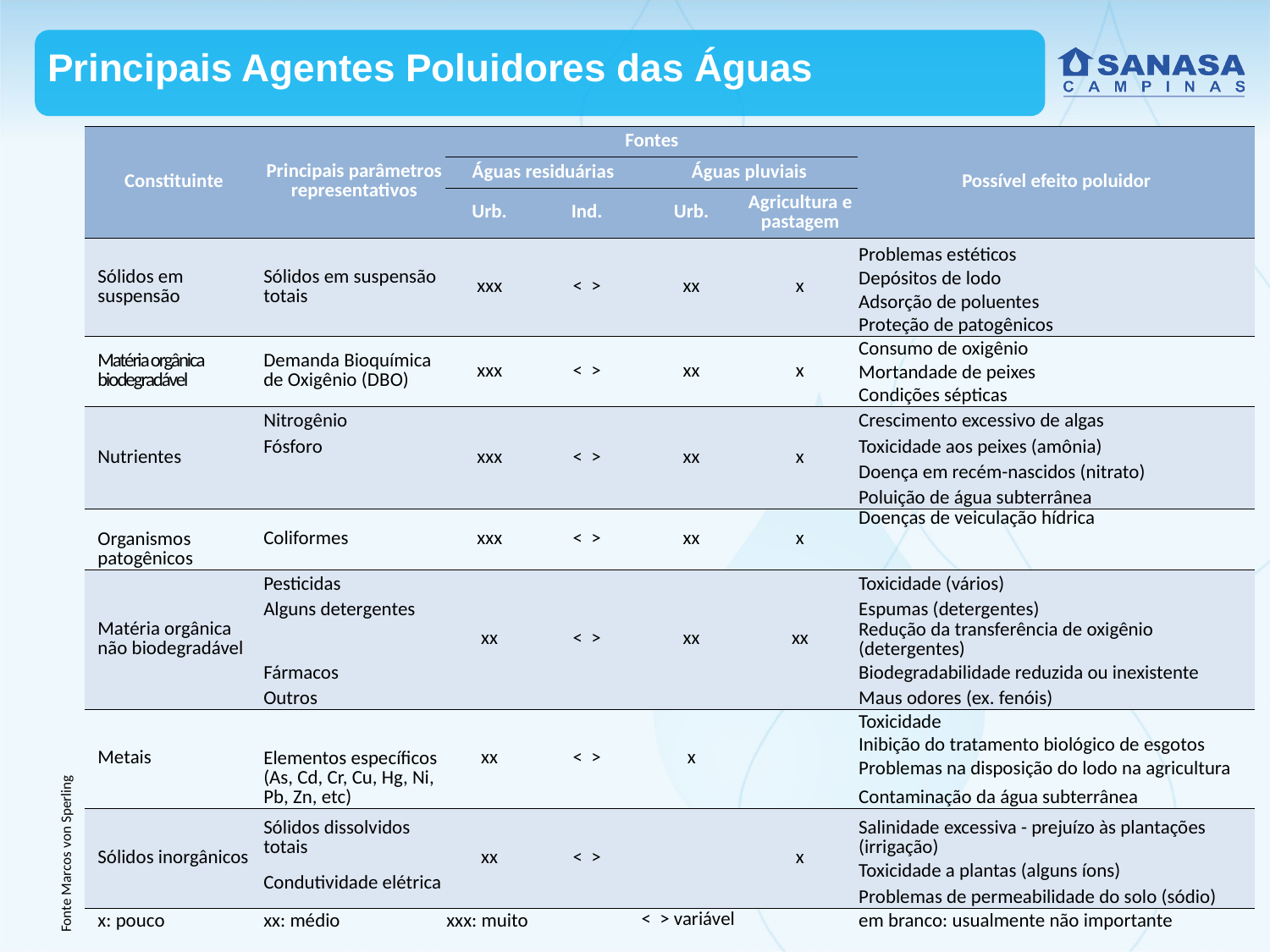

Principais Agentes Poluidores das Águas
| Constituinte | Principais parâmetros representativos | Fontes |  |  |  | Possível efeito poluidor |
| --- | --- | --- | --- | --- | --- | --- |
|  |  | Águas residuárias |  | Águas pluviais |  |  |
|  |  | Urb. | Ind. | Urb. | Agricultura e pastagem |  |
| Sólidos em suspensão | Sólidos em suspensão totais | xxx | < > | xx | x | Problemas estéticos |
|  |  |  |  |  |  | Depósitos de lodo |
|  |  |  |  |  |  | Adsorção de poluentes |
|  |  |  |  |  |  | Proteção de patogênicos |
| Matéria orgânica biodegradável | Demanda Bioquímica de Oxigênio (DBO) | xxx | < > | xx | x | Consumo de oxigênio |
|  |  |  |  |  |  | Mortandade de peixes |
|  |  |  |  |  |  | Condições sépticas |
| Nutrientes | Nitrogênio | xxx | < > | xx | x | Crescimento excessivo de algas |
|  | Fósforo |  |  |  |  | Toxicidade aos peixes (amônia) |
|  |  |  |  |  |  | Doença em recém-nascidos (nitrato) |
|  |  |  |  |  |  | Poluição de água subterrânea |
| Organismos patogênicos | Coliformes | xxx | < > | xx | x | Doenças de veiculação hídrica |
| Matéria orgânica não biodegradável | Pesticidas | xx | < > | xx | xx | Toxicidade (vários) |
|  | Alguns detergentes |  |  |  |  | Espumas (detergentes) |
|  | Fármacos |  |  |  |  | Redução da transferência de oxigênio (detergentes) |
|  |  |  |  |  |  | Biodegradabilidade reduzida ou inexistente |
|  | Outros |  |  |  |  | Maus odores (ex. fenóis) |
| Metais | Elementos específicos (As, Cd, Cr, Cu, Hg, Ni, Pb, Zn, etc) | xx | < > | x |  | Toxicidade |
|  |  |  |  |  |  | Inibição do tratamento biológico de esgotos |
|  |  |  |  |  |  | Problemas na disposição do lodo na agricultura |
|  |  |  |  |  |  | Contaminação da água subterrânea |
| Sólidos inorgânicos | Sólidos dissolvidos totais | xx | < > |  | x | Salinidade excessiva - prejuízo às plantações (irrigação) |
|  | Condutividade elétrica |  |  |  |  | Toxicidade a plantas (alguns íons) |
|  |  |  |  |  |  | Problemas de permeabilidade do solo (sódio) |
| x: pouco | xx: médio | xxx: muito |  | < > variável |  | em branco: usualmente não importante |
Fonte Marcos von Sperling